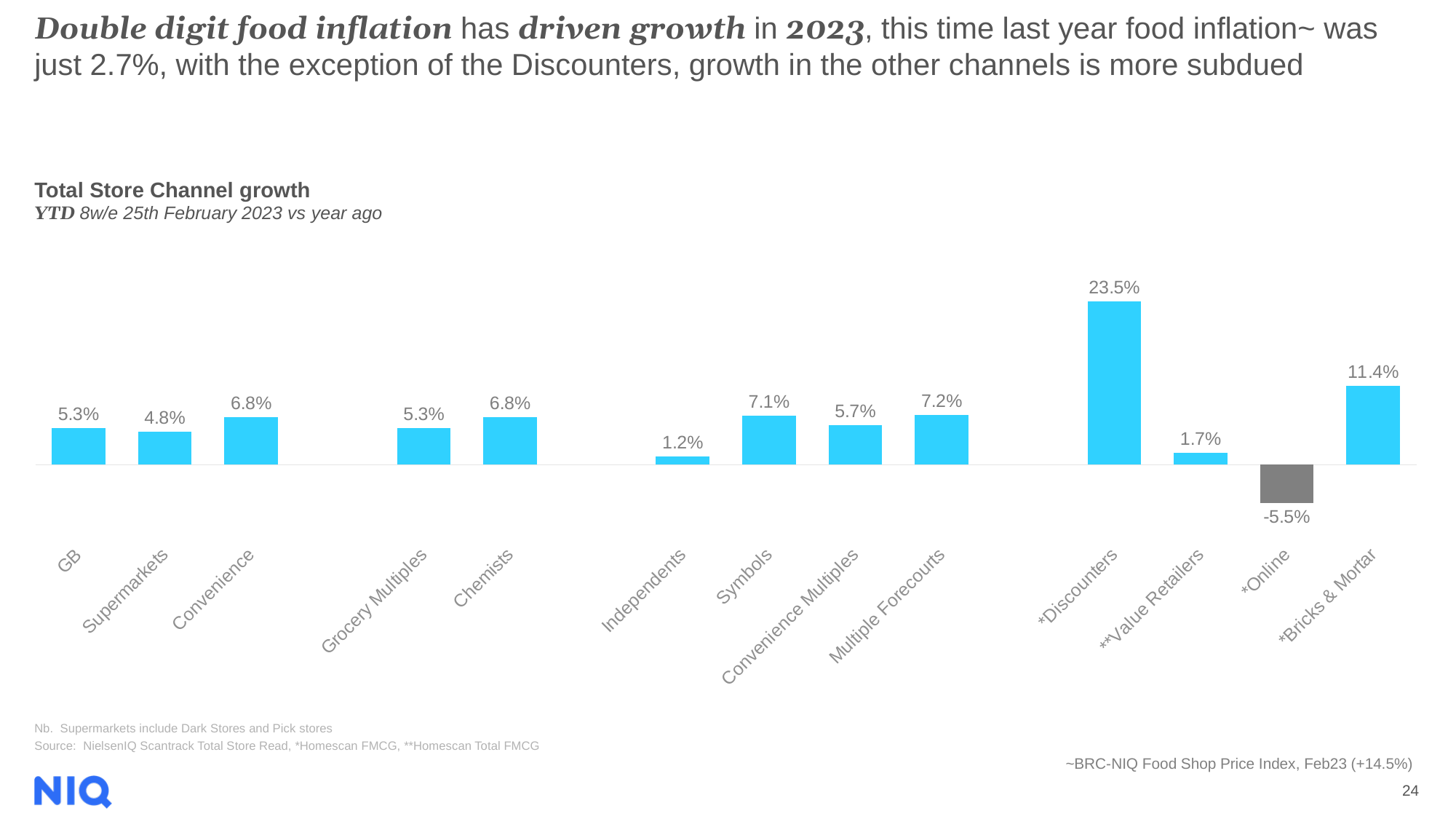

# Double digit food inflation has driven growth in 2023, this time last year food inflation~ was just 2.7%, with the exception of the Discounters, growth in the other channels is more subdued
Total Store Channel growth
YTD 8w/e 25th February 2023 vs year ago

### Chart

| Category | UK |
|---|---|
| GB | 0.05317966301254318 |
| Supermarkets | 0.047586172881363575 |
| Convenience | 0.06825224891800818 |
|   | None |
| Grocery Multiples | 0.05253879541810047 |
| Chemists | 0.06825224891800818 |
|  | None |
| Independents | 0.011503512950597816 |
| Symbols | 0.07098040014472273 |
| Convenience Multiples | 0.05742897547805903 |
| Multiple Forecourts | 0.07192991364354051 |
|  | None |
| *Discounters | 0.23542395323687404 |
| **Value Retailers | 0.01684514345636745 |
| *Online | -0.05509945549811002 |
| *Bricks & Mortar | 0.114155752319685 |
Source:  NielsenIQ Scantrack Total Store Read, *Homescan FMCG, **Homescan Total FMCG
Nb.  Supermarkets include Dark Stores and Pick stores
~BRC-NIQ Food Shop Price Index, Feb23 (+14.5%)
24